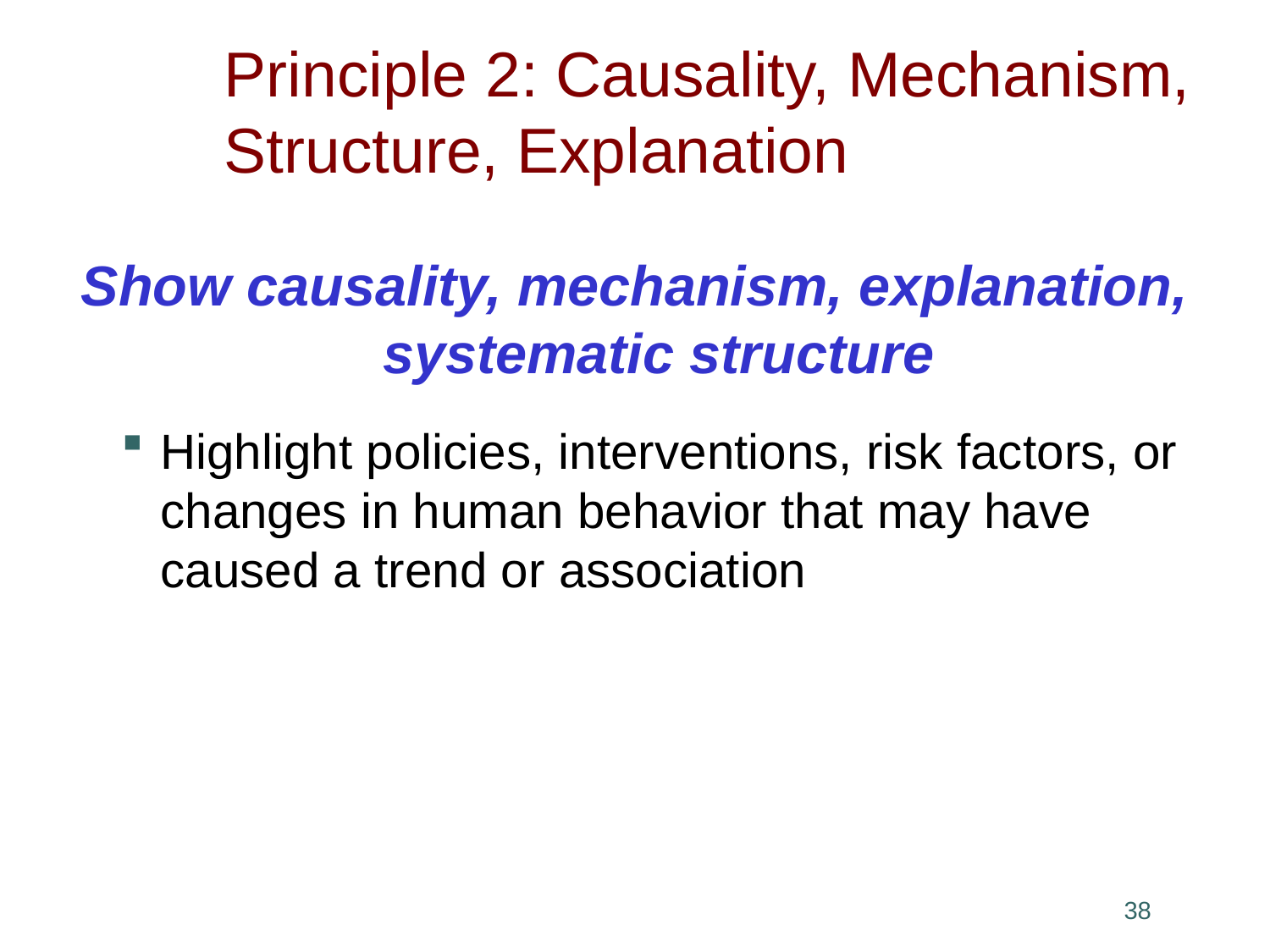

# Principle 2: Causality, Mechanism, Structure, Explanation
Show causality, mechanism, explanation, systematic structure

Highlight policies, interventions, risk factors, or changes in human behavior that may have caused a trend or association

38